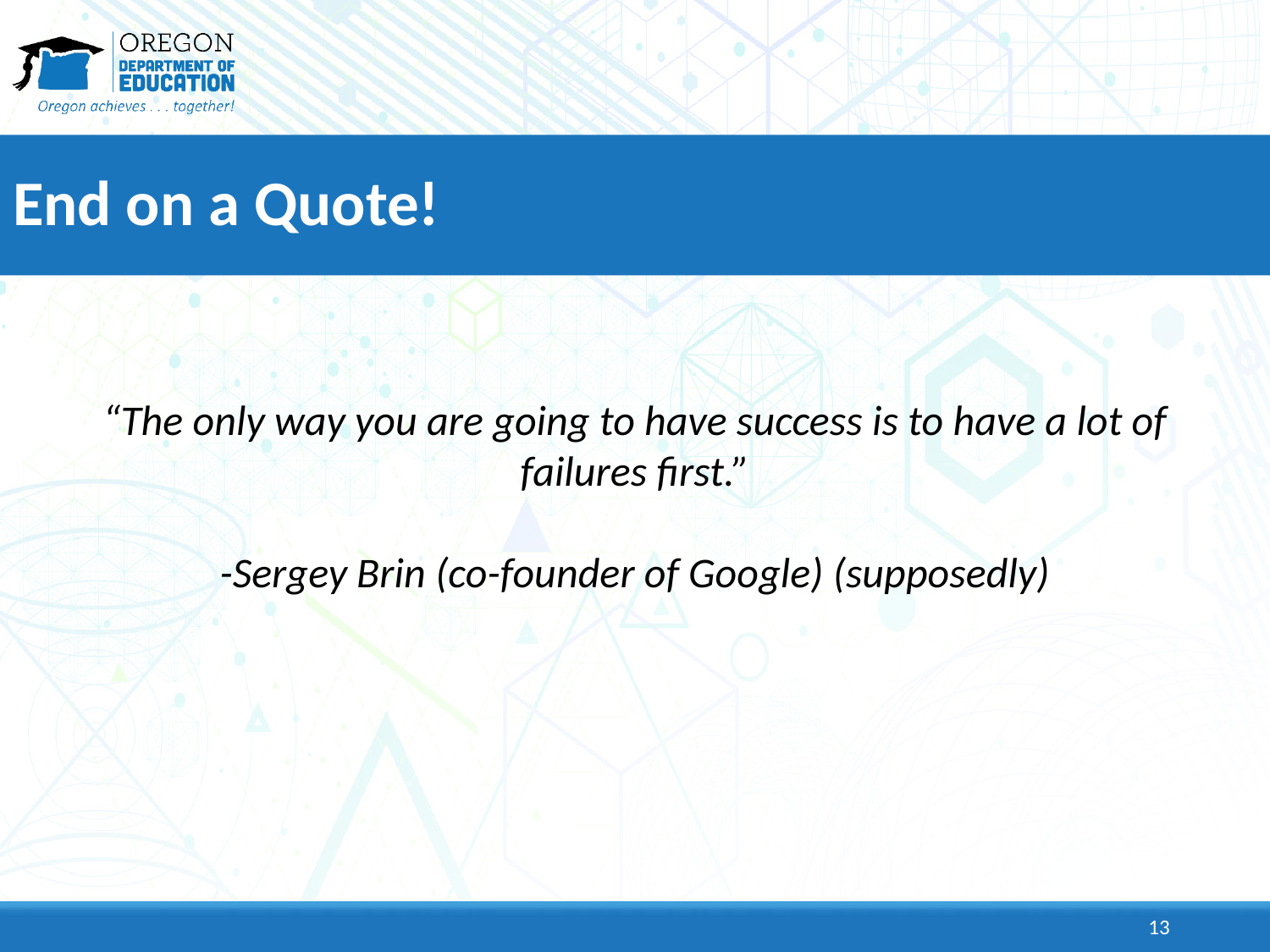

# End on a Quote!
“The only way you are going to have success is to have a lot of failures first.”

-Sergey Brin (co-founder of Google) (supposedly)
13